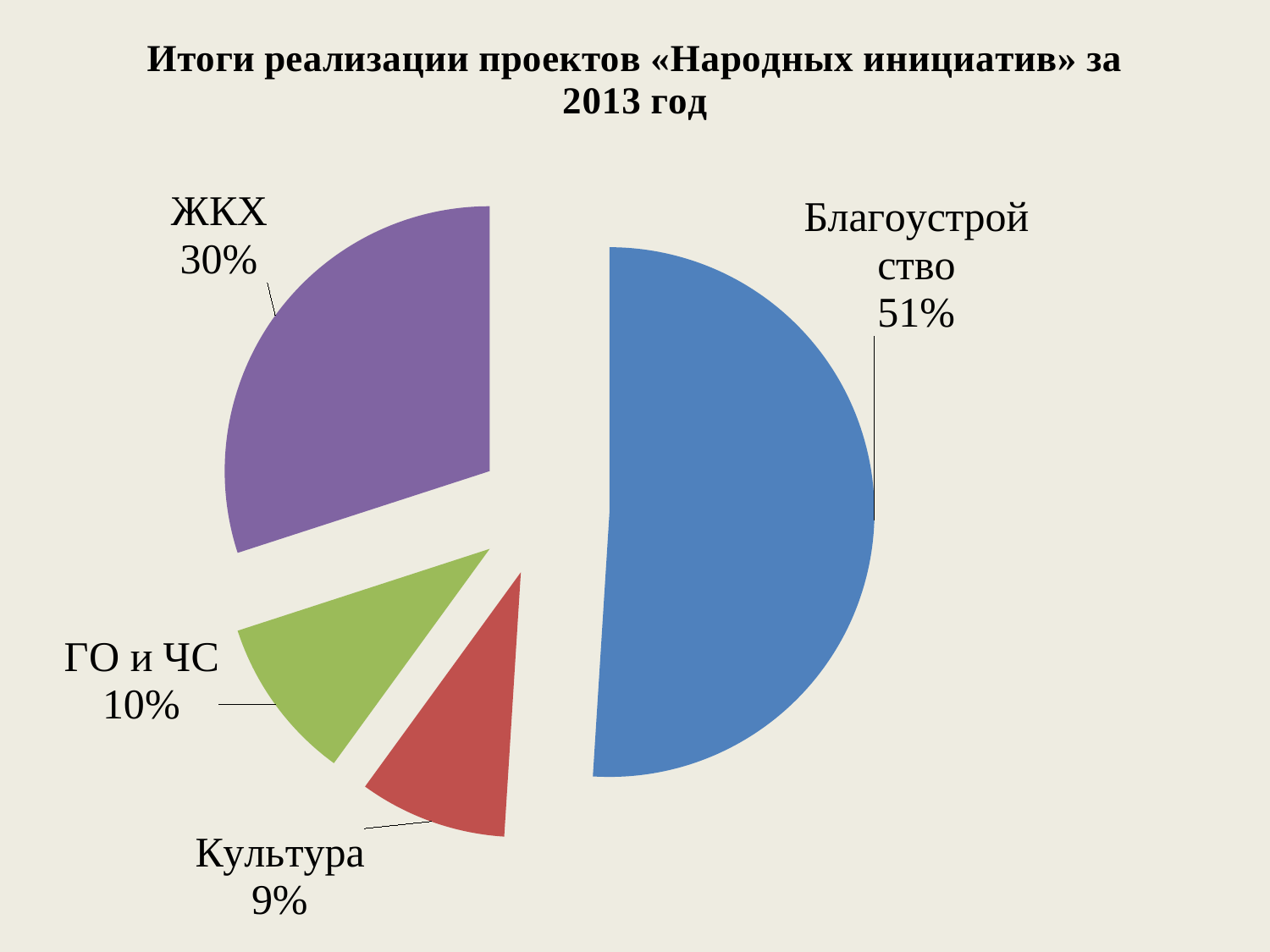

### Chart: Итоги реализации проектов «Народных инициатив» за 2013 год

| Category | Продажи |
|---|---|
| Благоустройство | 0.51 |
| Культура | 0.09000000000000001 |
| ГО и ЧС | 0.1 |
| ЖКХ | 0.30000000000000004 |